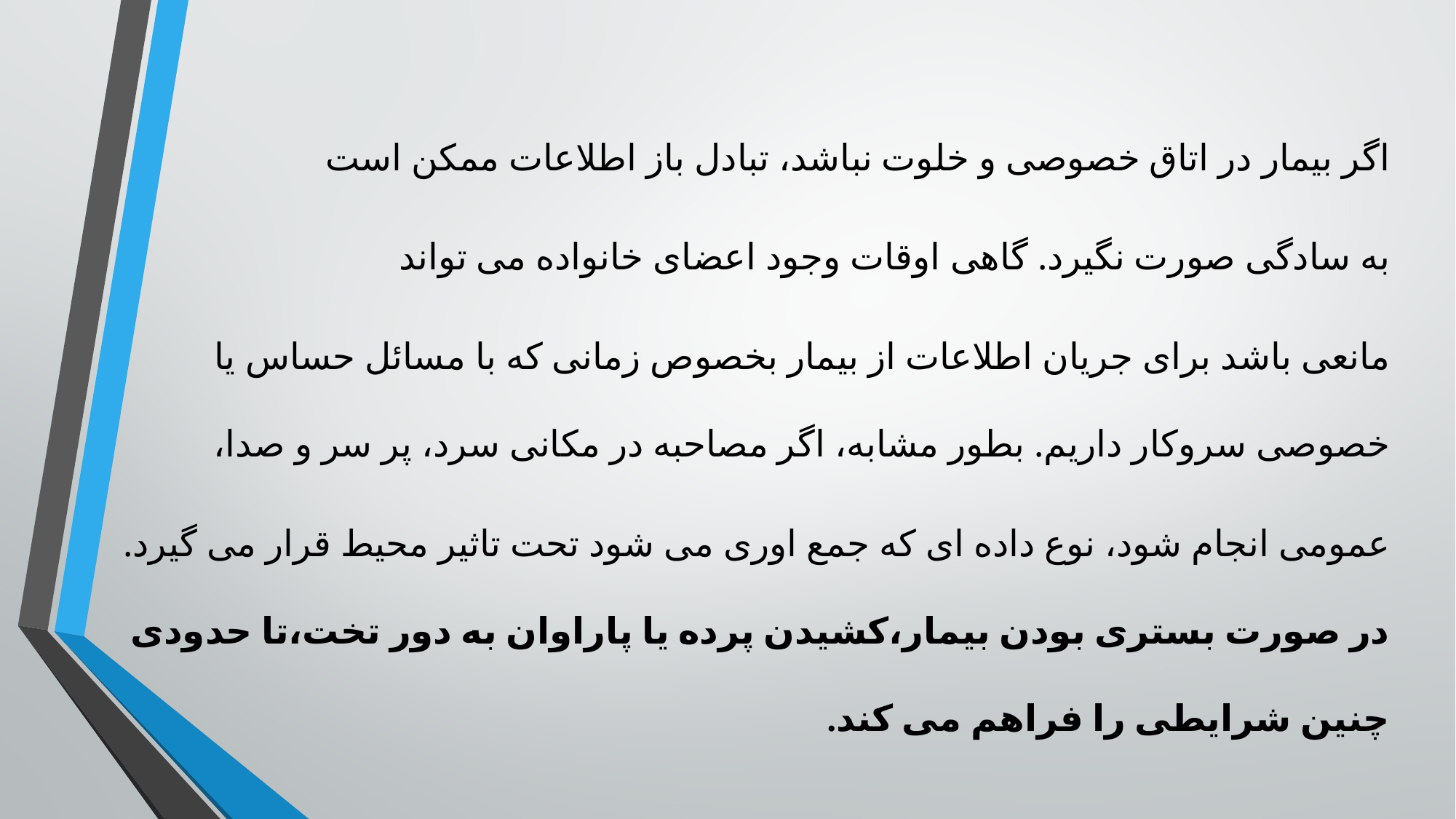

اگر بیمار در اتاق خصوصی و خلوت نباشد، تبادل باز اطلاعات ممکن است
به سادگی صورت نگیرد. گاهی اوقات وجود اعضای خانواده می تواند
مانعی باشد برای جریان اطلاعات از بیمار بخصوص زمانی که با مسائل حساس یا خصوصی سروکار داریم. بطور مشابه، اگر مصاحبه در مکانی سرد، پر سر و صدا،
عمومی انجام شود، نوع داده ای که جمع اوری می شود تحت تاثیر محیط قرار می گیرد. در صورت بستری بودن بیمار،کشیدن پرده یا پاراوان به دور تخت،تا حدودی چنین شرایطی را فراهم می کند.